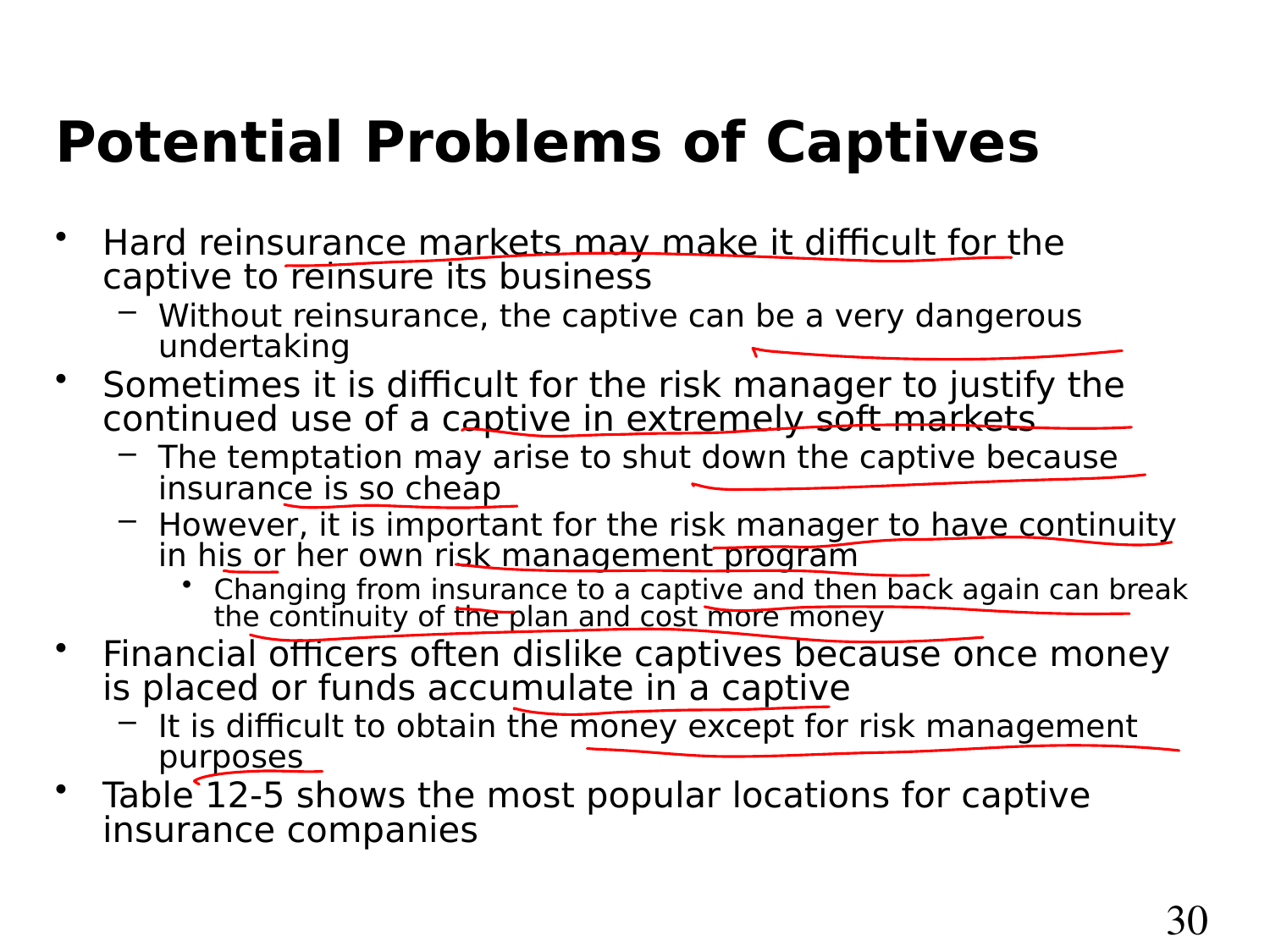

# Potential Problems of Captives
Hard reinsurance markets may make it difficult for the captive to reinsure its business
Without reinsurance, the captive can be a very dangerous undertaking
Sometimes it is difficult for the risk manager to justify the continued use of a captive in extremely soft markets
The temptation may arise to shut down the captive because insurance is so cheap
However, it is important for the risk manager to have continuity in his or her own risk management program
Changing from insurance to a captive and then back again can break the continuity of the plan and cost more money
Financial officers often dislike captives because once money is placed or funds accumulate in a captive
It is difficult to obtain the money except for risk management purposes
Table 12-5 shows the most popular locations for captive insurance companies
30